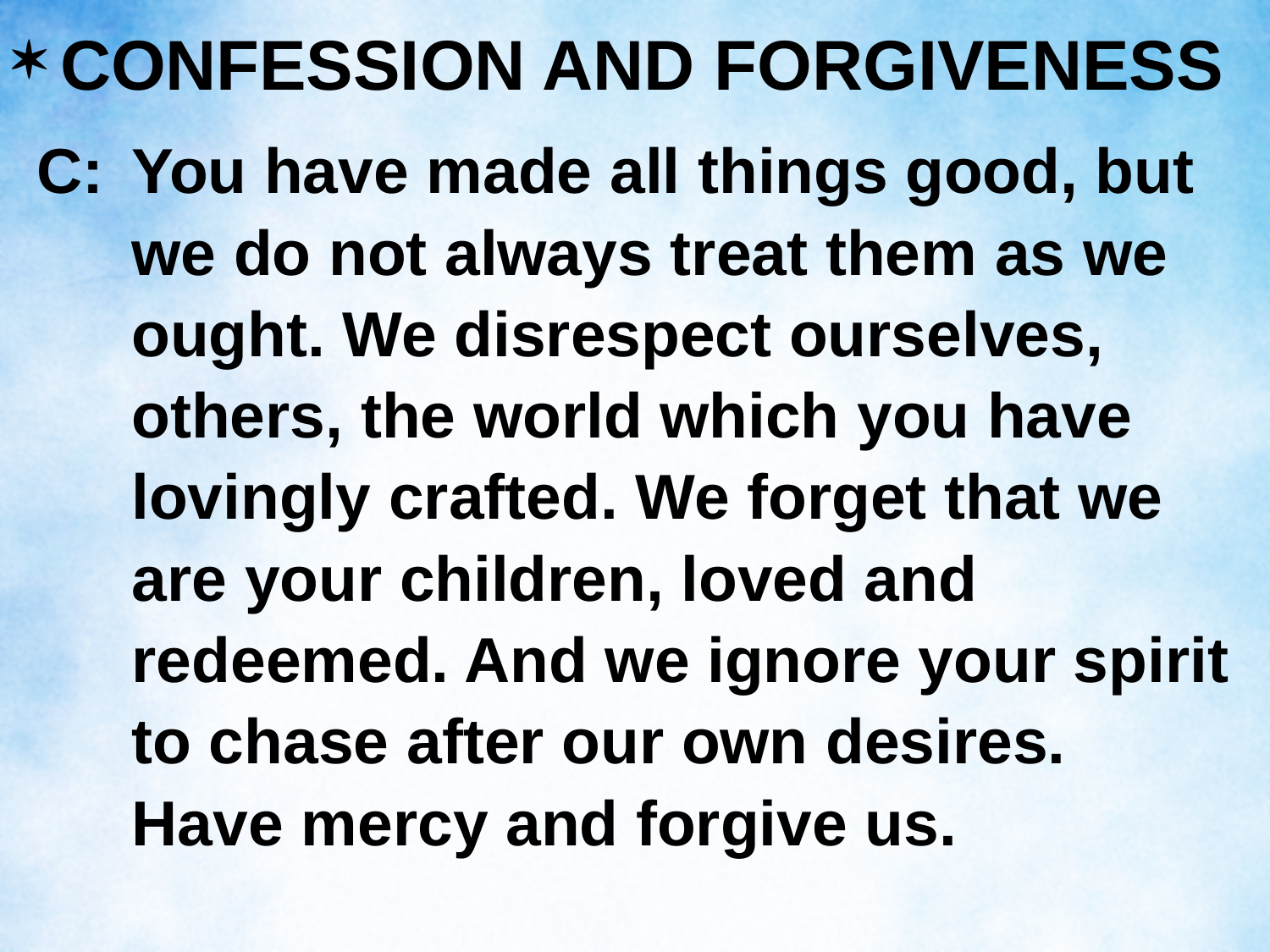

CONFESSION AND FORGIVENESS
C:	You have made all things good, but we do not always treat them as we ought. We disrespect ourselves, others, the world which you have lovingly crafted. We forget that we are your children, loved and redeemed. And we ignore your spirit to chase after our own desires. Have mercy and forgive us.